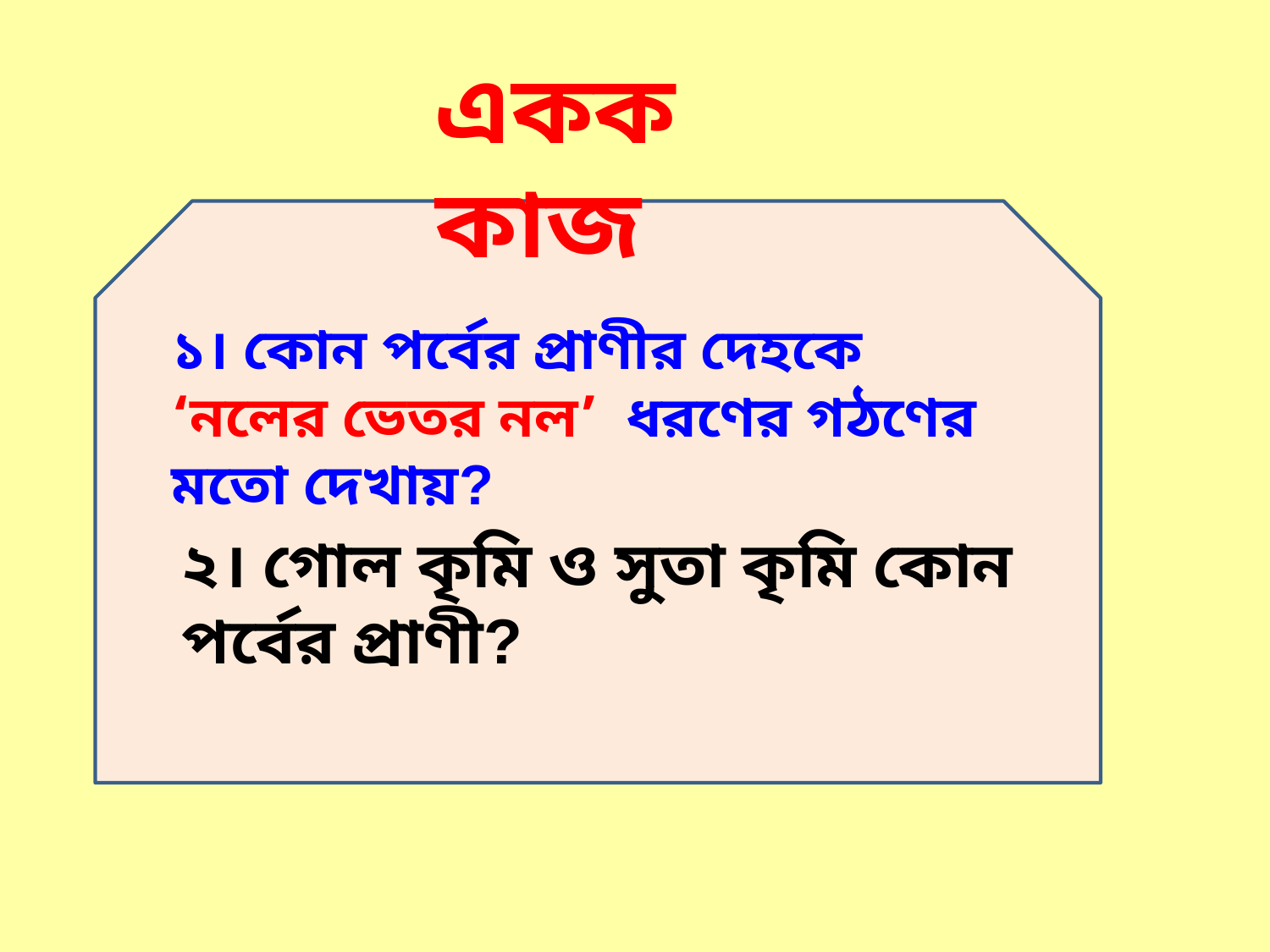

একক কাজ

১। কোন পর্বের প্রাণীর দেহকে ‘নলের ভেতর নল’  ধরণের গঠণের মতো দেখায়?
২। গোল কৃমি ও সুতা কৃমি কোন পর্বের প্রাণী?